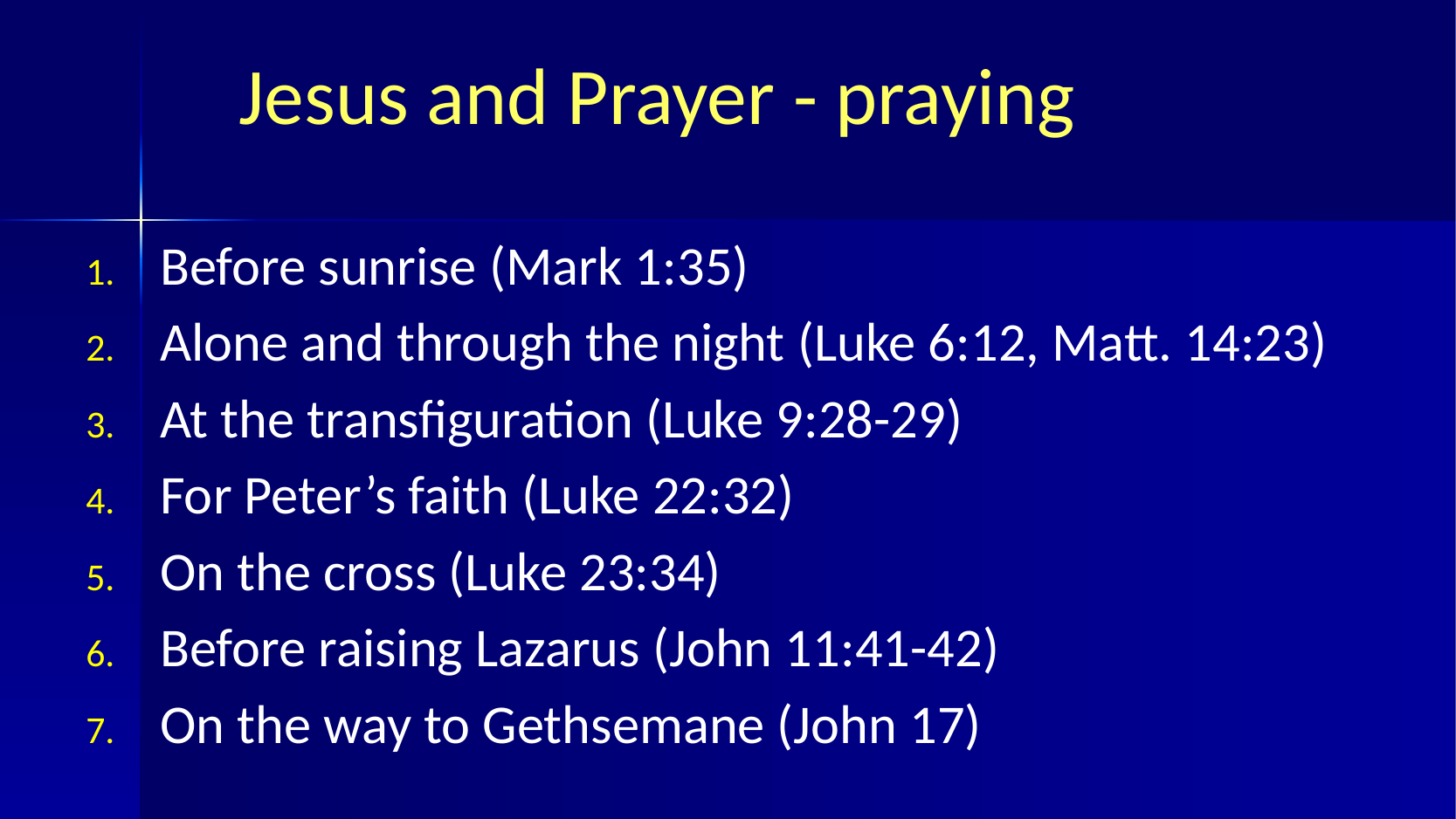

# Jesus and Prayer - praying
Before sunrise (Mark 1:35)
Alone and through the night (Luke 6:12, Matt. 14:23)
At the transfiguration (Luke 9:28-29)
For Peter’s faith (Luke 22:32)
On the cross (Luke 23:34)
Before raising Lazarus (John 11:41-42)
On the way to Gethsemane (John 17)